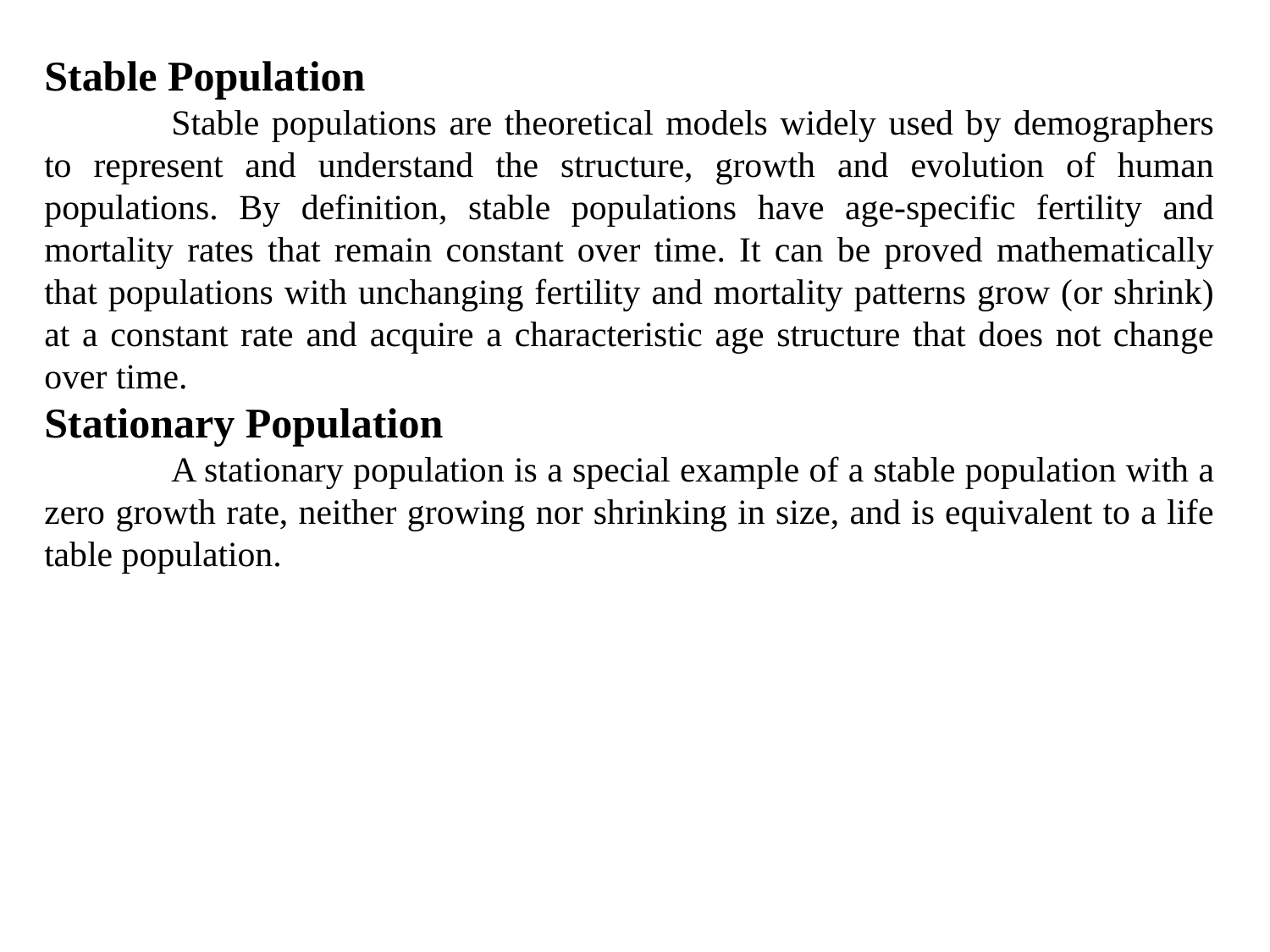

Stable Population
	Stable populations are theoretical models widely used by demographers to represent and understand the structure, growth and evolution of human populations. By definition, stable populations have age-specific fertility and mortality rates that remain constant over time. It can be proved mathematically that populations with unchanging fertility and mortality patterns grow (or shrink) at a constant rate and acquire a characteristic age structure that does not change over time.
Stationary Population
	A stationary population is a special example of a stable population with a zero growth rate, neither growing nor shrinking in size, and is equivalent to a life table population.